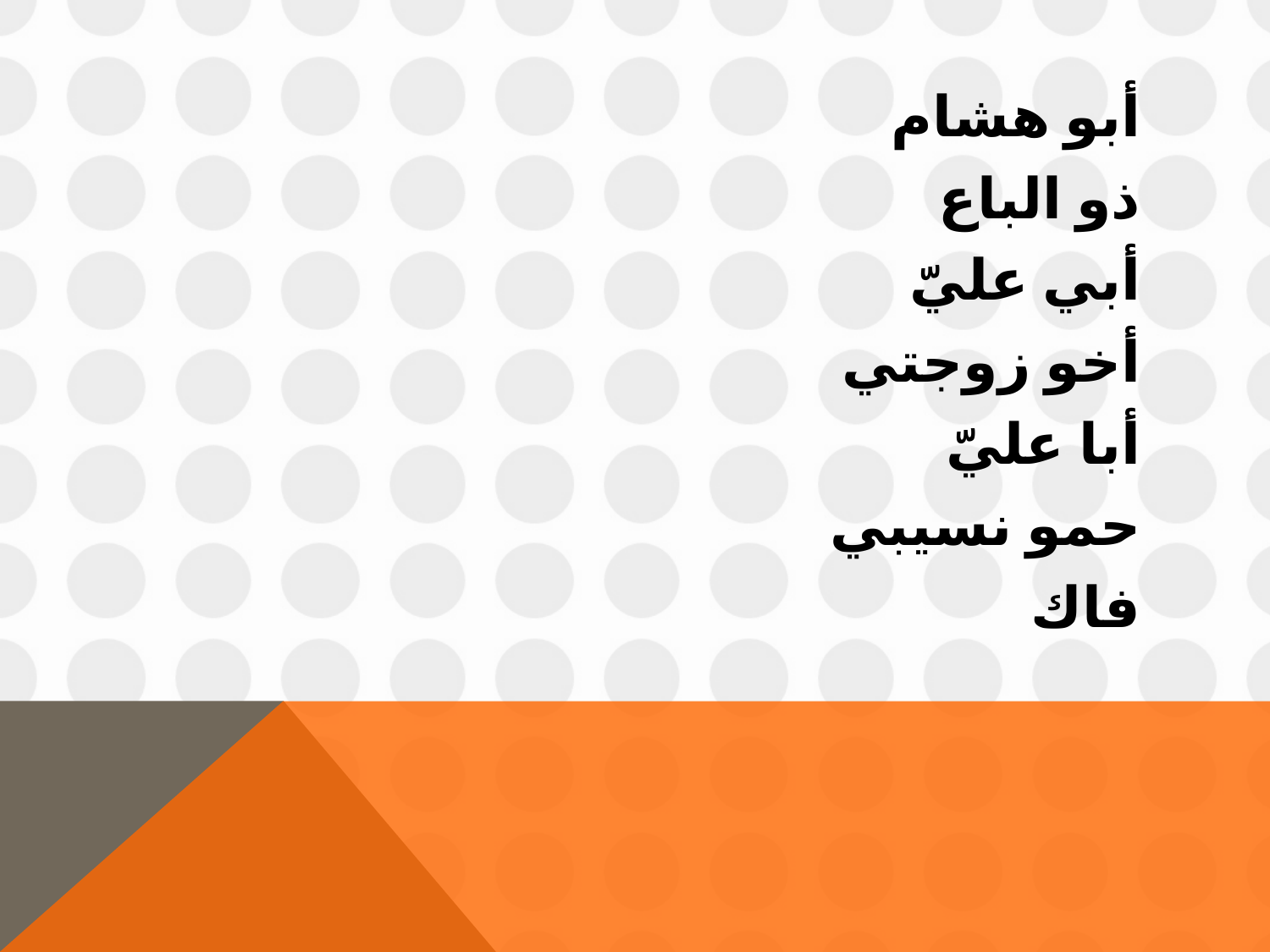

أبو هشام
ذو الباع
أبي عليّ
أخو زوجتي
أبا عليّ
حمو نسيبي
فاك